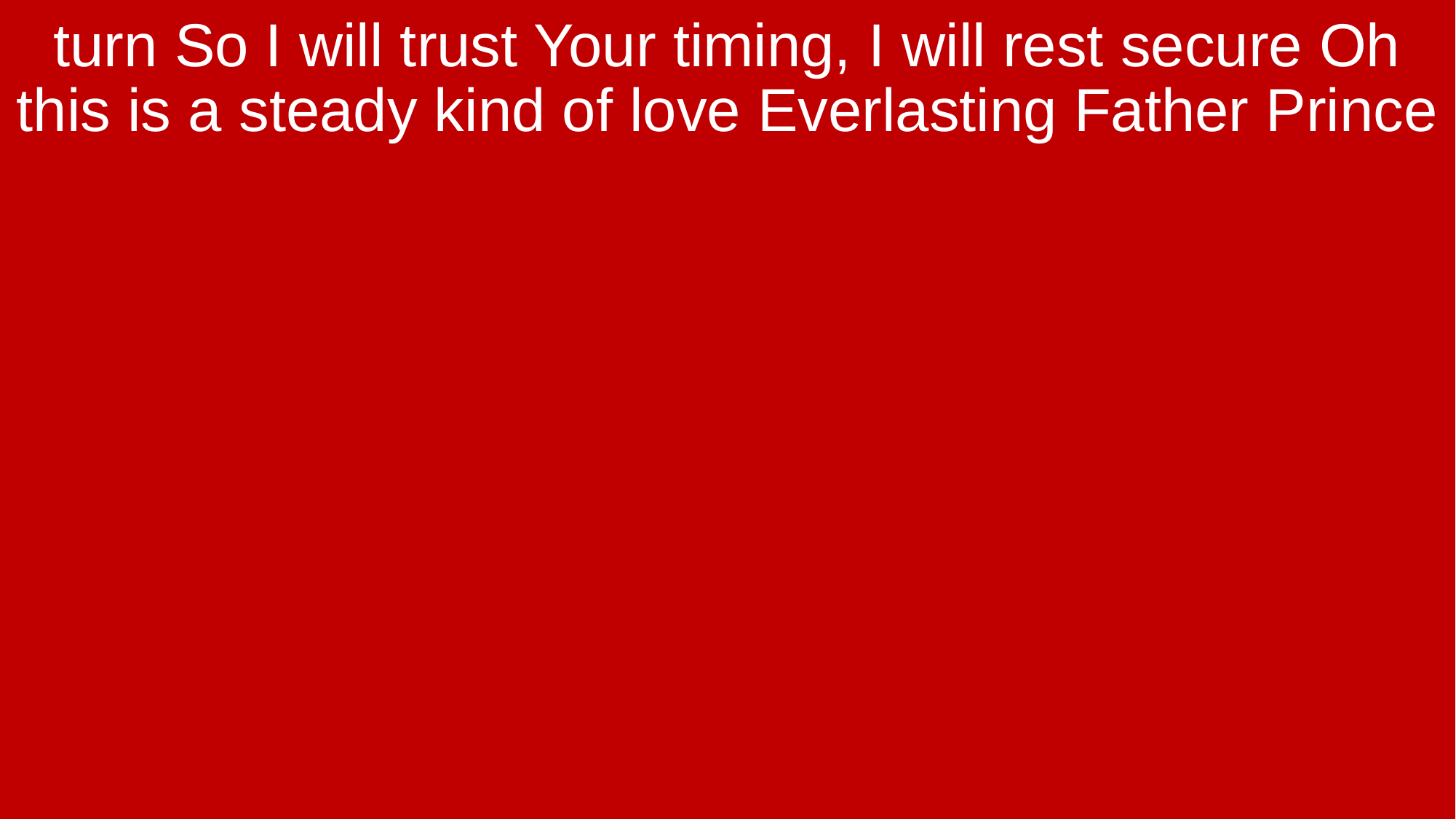

turn So I will trust Your timing, I will rest secure Oh this is a steady kind of love Everlasting Father Prince